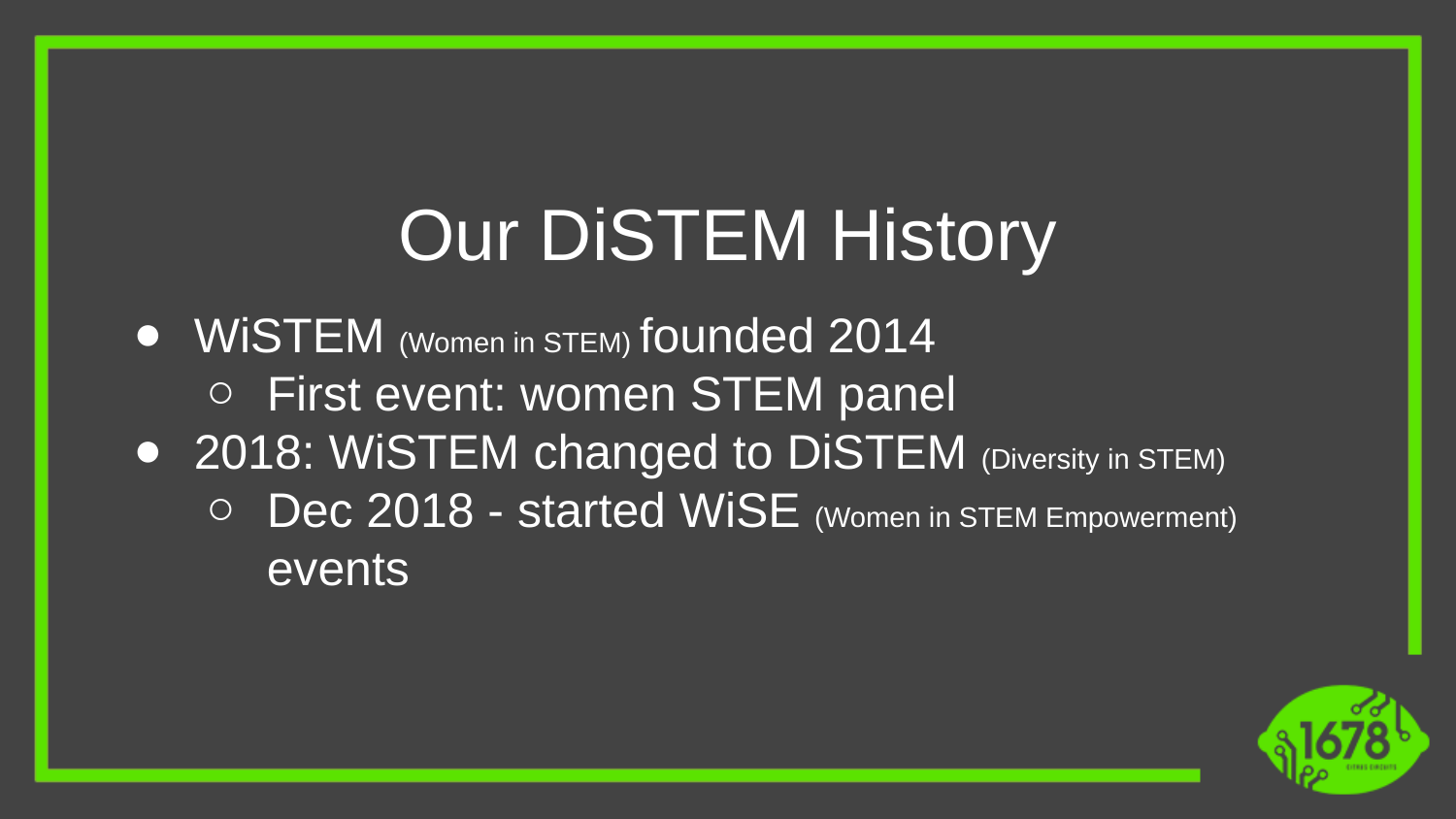

Our DiSTEM History
WiSTEM (Women in STEM) founded 2014
First event: women STEM panel
2018: WiSTEM changed to DiSTEM (Diversity in STEM)
Dec 2018 - started WiSE (Women in STEM Empowerment) events
Wistem - 2014 first event
Series of women panelists at dmg mori conference room
Citrus for change - 2020
Alternative logo designs: buttons, shirts
Fundraisers
Lgbtq+
Partner w/ lgbtq+ in first community
2018: wistem -> distem
Broader inclusivity efforts